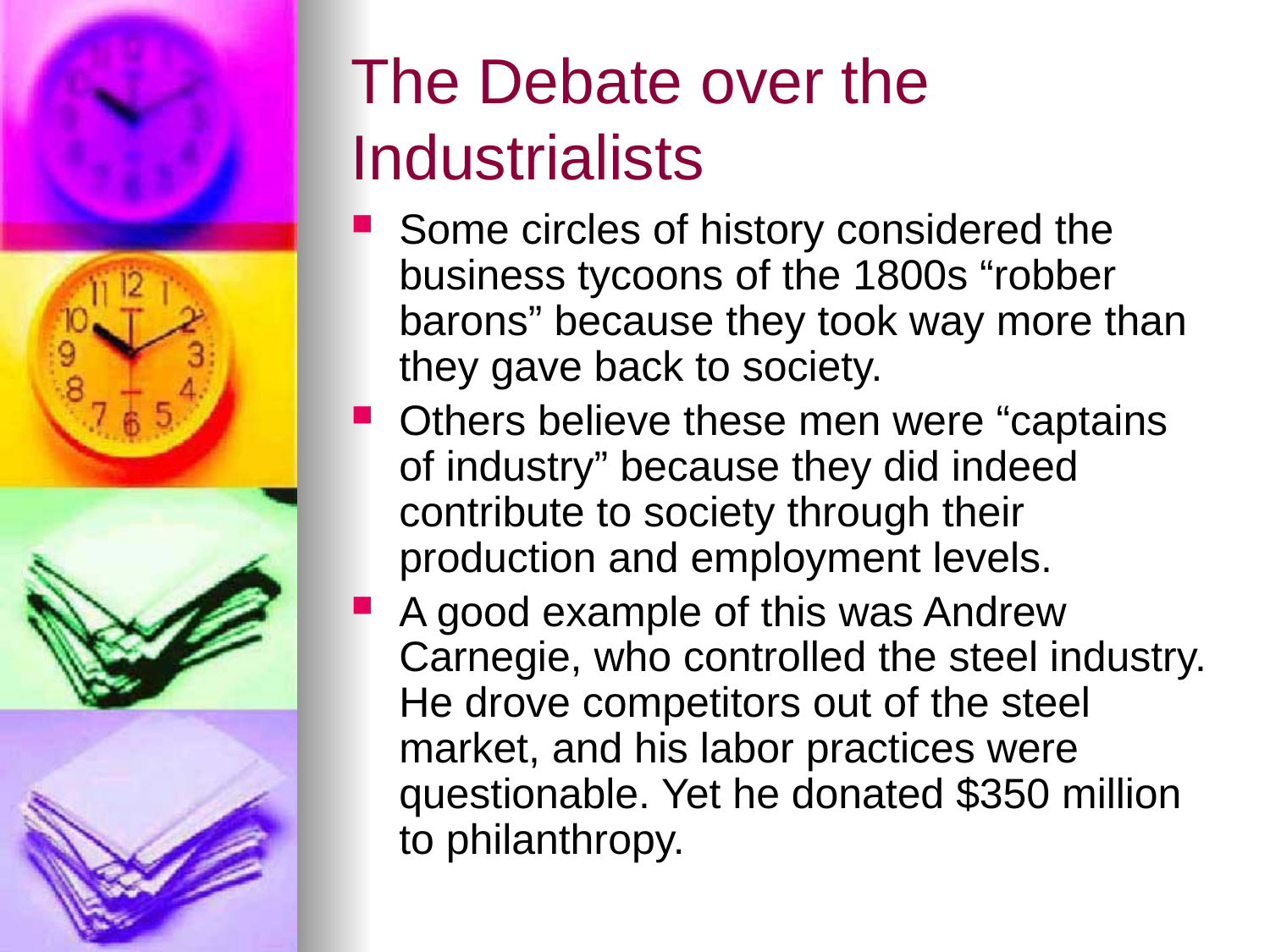

# The Debate over the Industrialists
Some circles of history considered the business tycoons of the 1800s “robber barons” because they took way more than they gave back to society.
Others believe these men were “captains of industry” because they did indeed contribute to society through their production and employment levels.
A good example of this was Andrew Carnegie, who controlled the steel industry. He drove competitors out of the steel market, and his labor practices were questionable. Yet he donated $350 million to philanthropy.